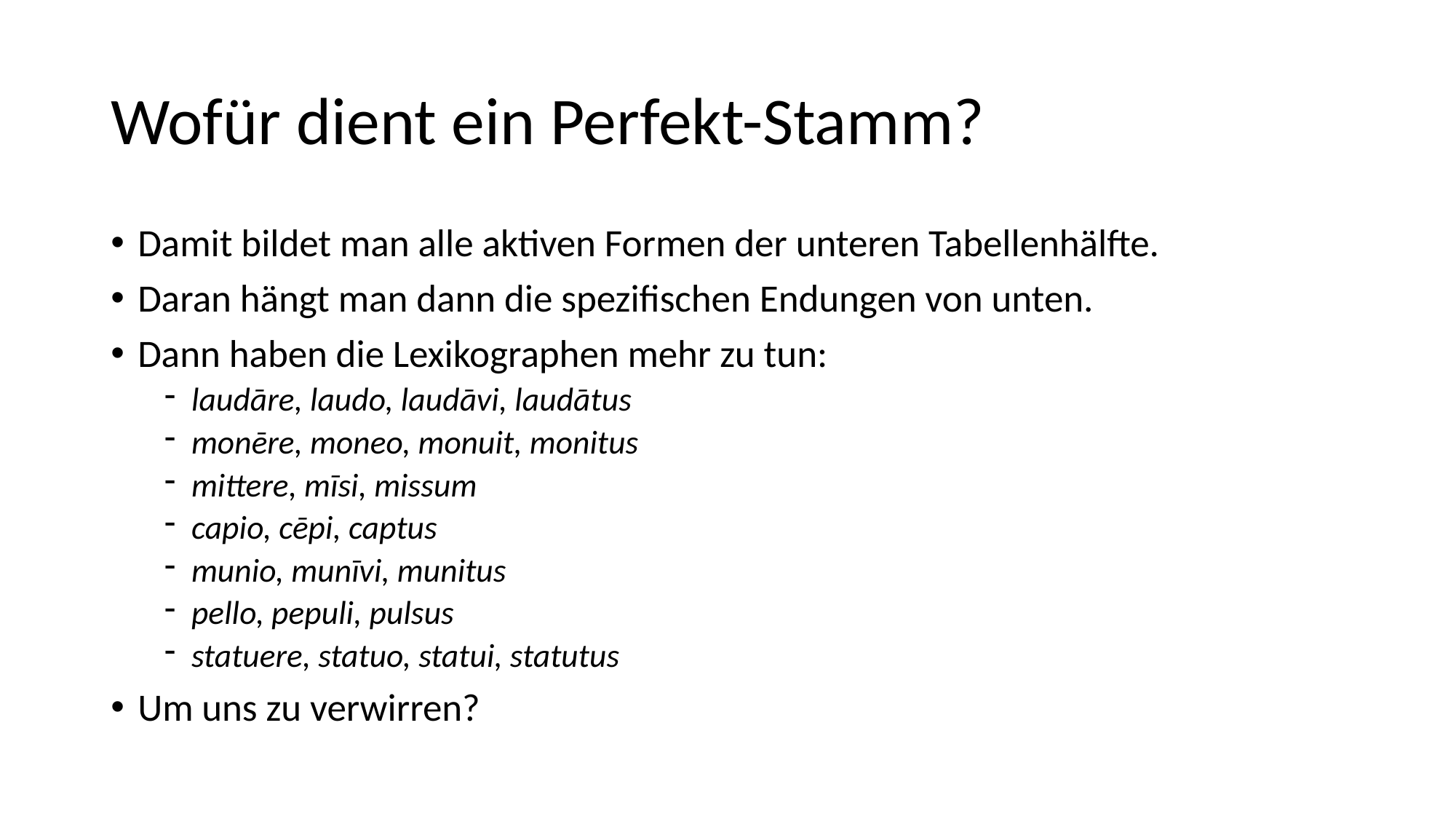

# Wofür dient ein Perfekt-Stamm?
Damit bildet man alle aktiven Formen der unteren Tabellenhälfte.
Daran hängt man dann die spezifischen Endungen von unten.
Dann haben die Lexikographen mehr zu tun:
laudāre, laudo, laudāvi, laudātus
monēre, moneo, monuit, monitus
mittere, mīsi, missum
capio, cēpi, captus
munio, munīvi, munitus
pello, pepuli, pulsus
statuere, statuo, statui, statutus
Um uns zu verwirren?